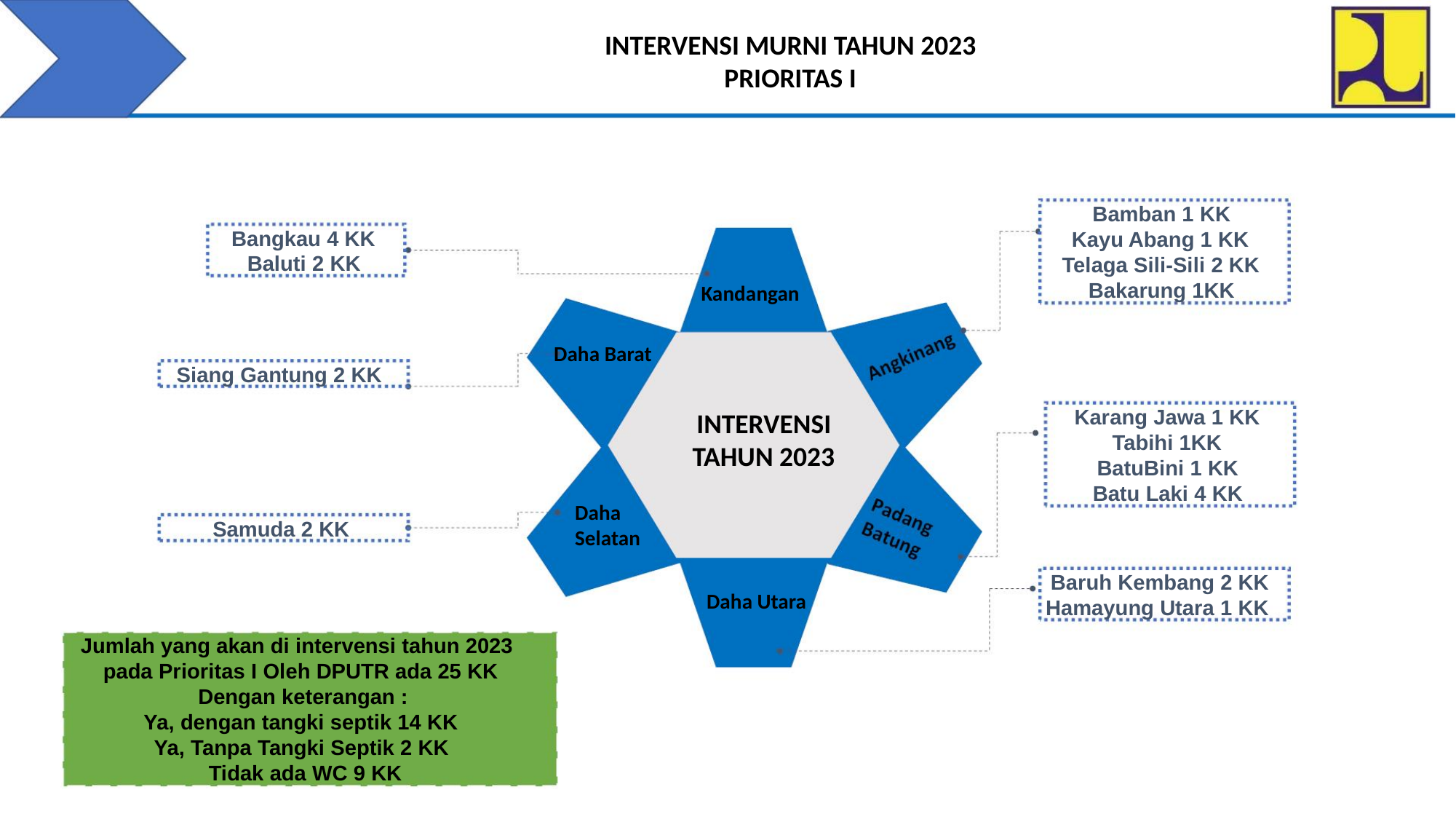

INTERVENSI MURNI TAHUN 2023
PRIORITAS I
Bamban 1 KK
Kayu Abang 1 KK
Telaga Sili-Sili 2 KK
Bakarung 1KK
Bangkau 4 KK
Baluti 2 KK
Kandangan
Daha Barat
Siang Gantung 2 KK
Samuda 2 KK
Karang Jawa 1 KK
Tabihi 1KK
INTERVENSI
TAHUN 2023
BatuBini 1 KK
Batu Laki 4 KK
Daha
Selatan
Baruh Kembang 2 KK
Hamayung Utara 1 KK
Daha Utara
Jumlah yang akan di intervensi tahun 2023
pada Prioritas I Oleh DPUTR ada 25 KK
Dengan keterangan :
Ya, dengan tangki septik 14 KK
Ya, Tanpa Tangki Septik 2 KK
Tidak ada WC 9 KK